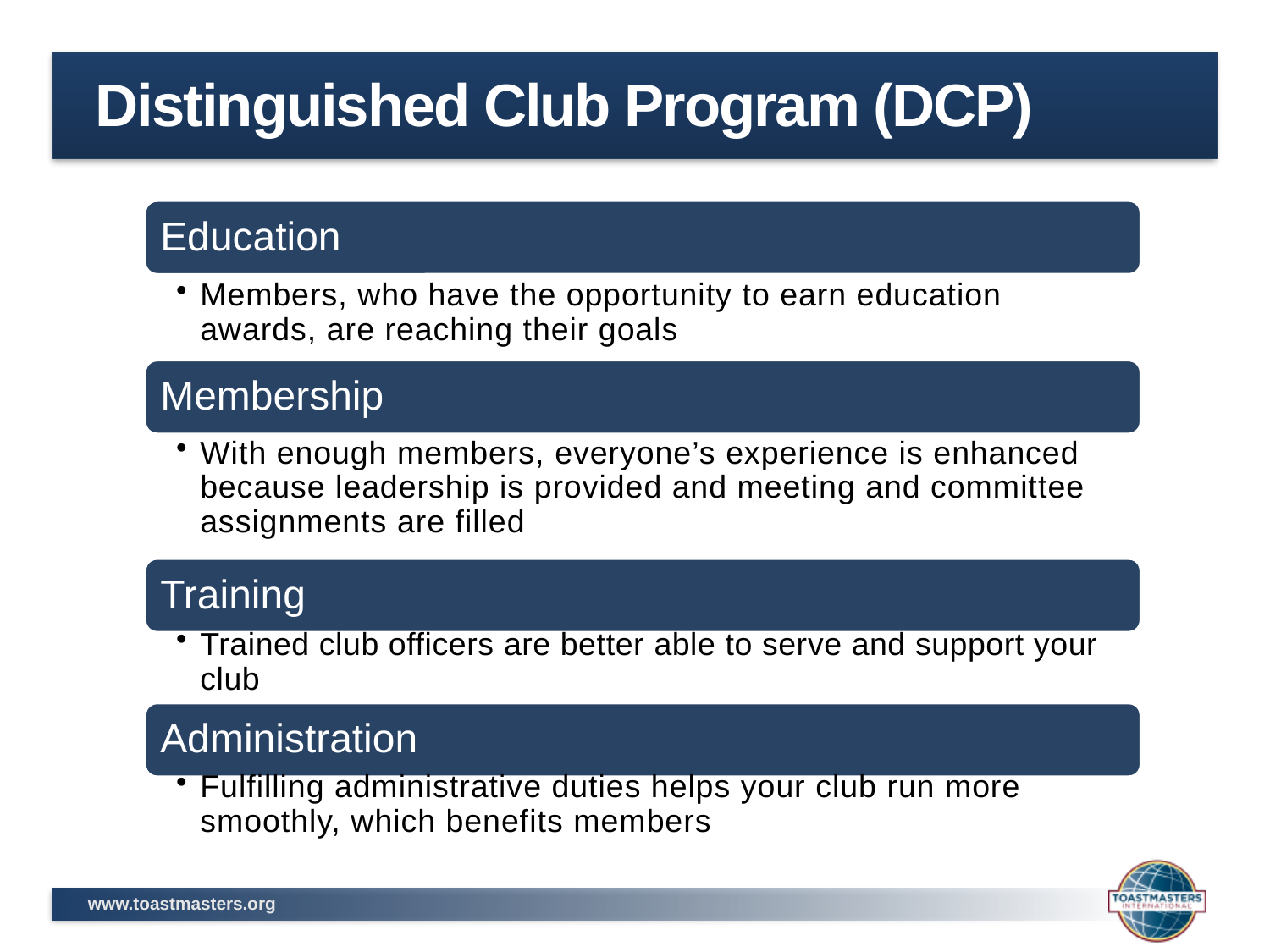

# Distinguished Club Program (DCP)
Education
Members, who have the opportunity to earn education awards, are reaching their goals
Membership
With enough members, everyone’s experience is enhanced because leadership is provided and meeting and committee assignments are filled
Training
Trained club officers are better able to serve and support your club
Administration
Fulfilling administrative duties helps your club run more smoothly, which benefits members